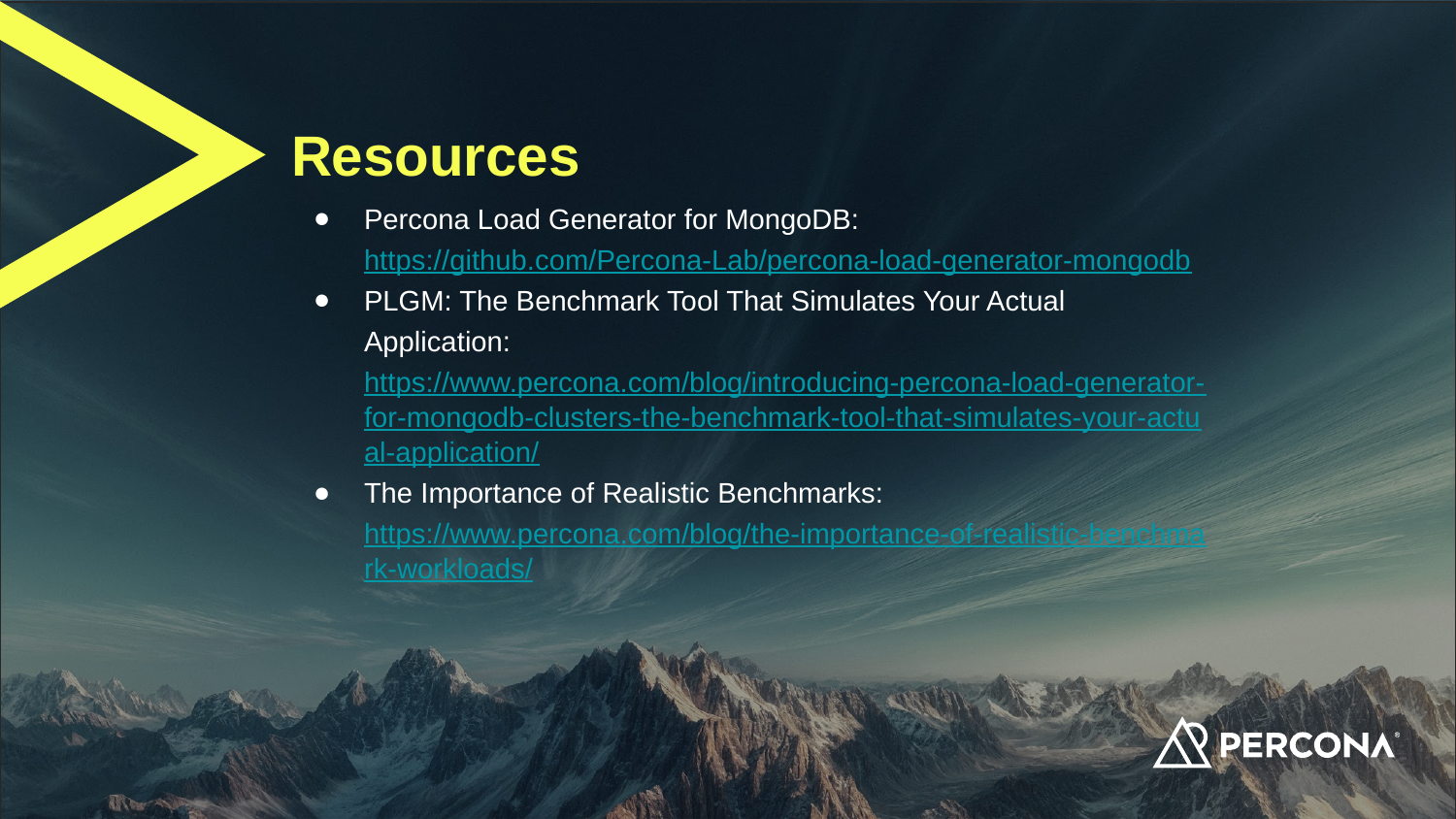

# Resources
Percona Load Generator for MongoDB: https://github.com/Percona-Lab/percona-load-generator-mongodb
PLGM: The Benchmark Tool That Simulates Your Actual Application: https://www.percona.com/blog/introducing-percona-load-generator-for-mongodb-clusters-the-benchmark-tool-that-simulates-your-actual-application/
The Importance of Realistic Benchmarks: https://www.percona.com/blog/the-importance-of-realistic-benchmark-workloads/